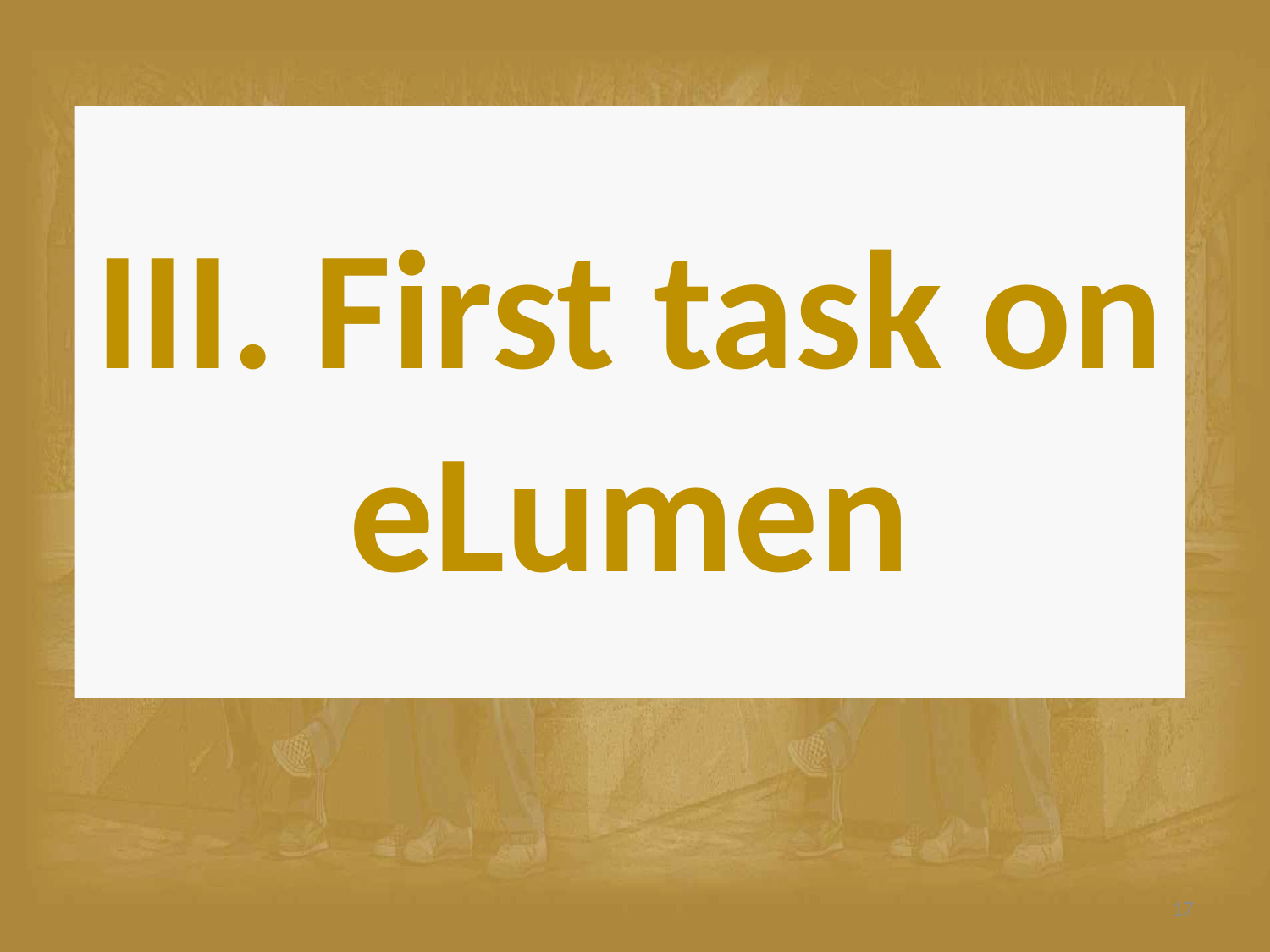

# III. First task on eLumen
17